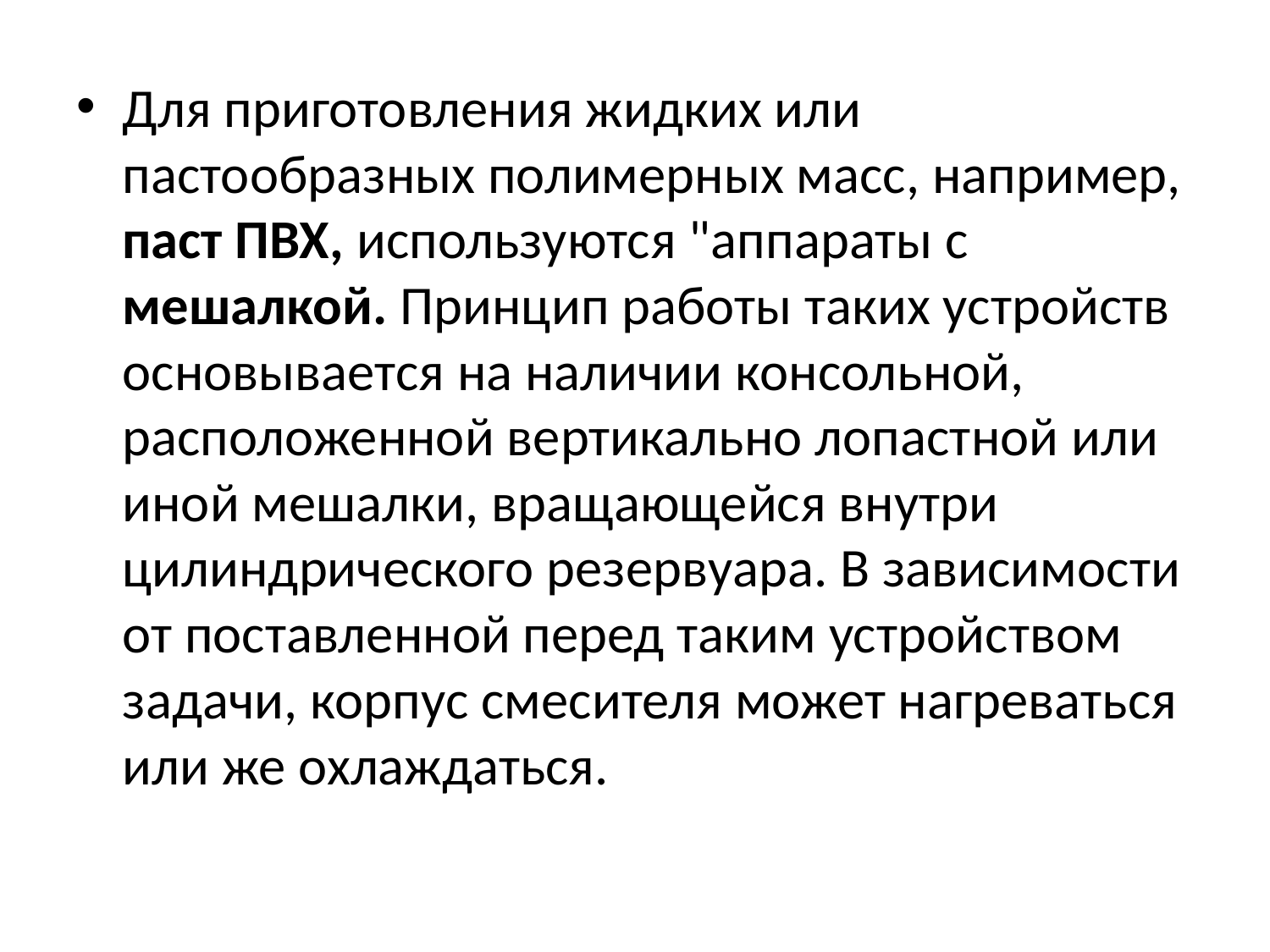

Для приготовления жидких или пастообразных полимерных масс, например, паст ПВХ, используются "аппараты с мешалкой. Принцип работы таких устройств основывается на наличии консольной, расположенной вертикально лопастной или иной мешалки, вращающейся внутри цилиндрического резервуара. В зависимости от поставленной перед таким устройством задачи, корпус смесителя может нагреваться или же охлаждаться.